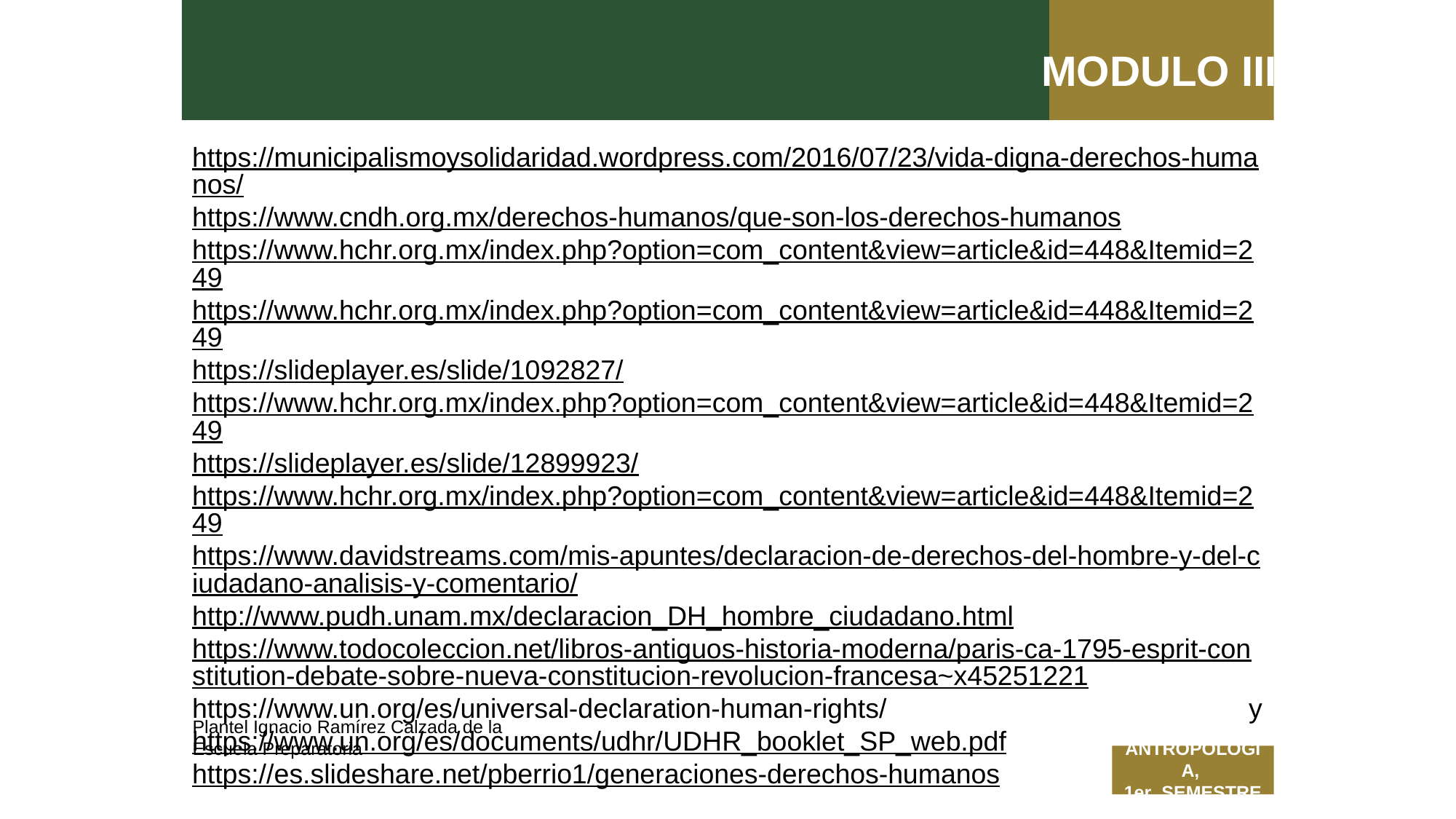

MODULO III

https://municipalismoysolidaridad.wordpress.com/2016/07/23/vida-digna-derechos-humanos/
https://www.cndh.org.mx/derechos-humanos/que-son-los-derechos-humanos
https://www.hchr.org.mx/index.php?option=com_content&view=article&id=448&Itemid=249
https://www.hchr.org.mx/index.php?option=com_content&view=article&id=448&Itemid=249
https://slideplayer.es/slide/1092827/
https://www.hchr.org.mx/index.php?option=com_content&view=article&id=448&Itemid=249
https://slideplayer.es/slide/12899923/
https://www.hchr.org.mx/index.php?option=com_content&view=article&id=448&Itemid=249
https://www.davidstreams.com/mis-apuntes/declaracion-de-derechos-del-hombre-y-del-ciudadano-analisis-y-comentario/
http://www.pudh.unam.mx/declaracion_DH_hombre_ciudadano.html
https://www.todocoleccion.net/libros-antiguos-historia-moderna/paris-ca-1795-esprit-constitution-debate-sobre-nueva-constitucion-revolucion-francesa~x45251221
https://www.un.org/es/universal-declaration-human-rights/  y https://www.un.org/es/documents/udhr/UDHR_booklet_SP_web.pdf
https://es.slideshare.net/pberrio1/generaciones-derechos-humanos
Plantel Ignacio Ramírez Calzada de la Escuela Preparatoria
ANTROPOLOGÍA,
1er  SEMESTRE
                                          Titulo de la presentación